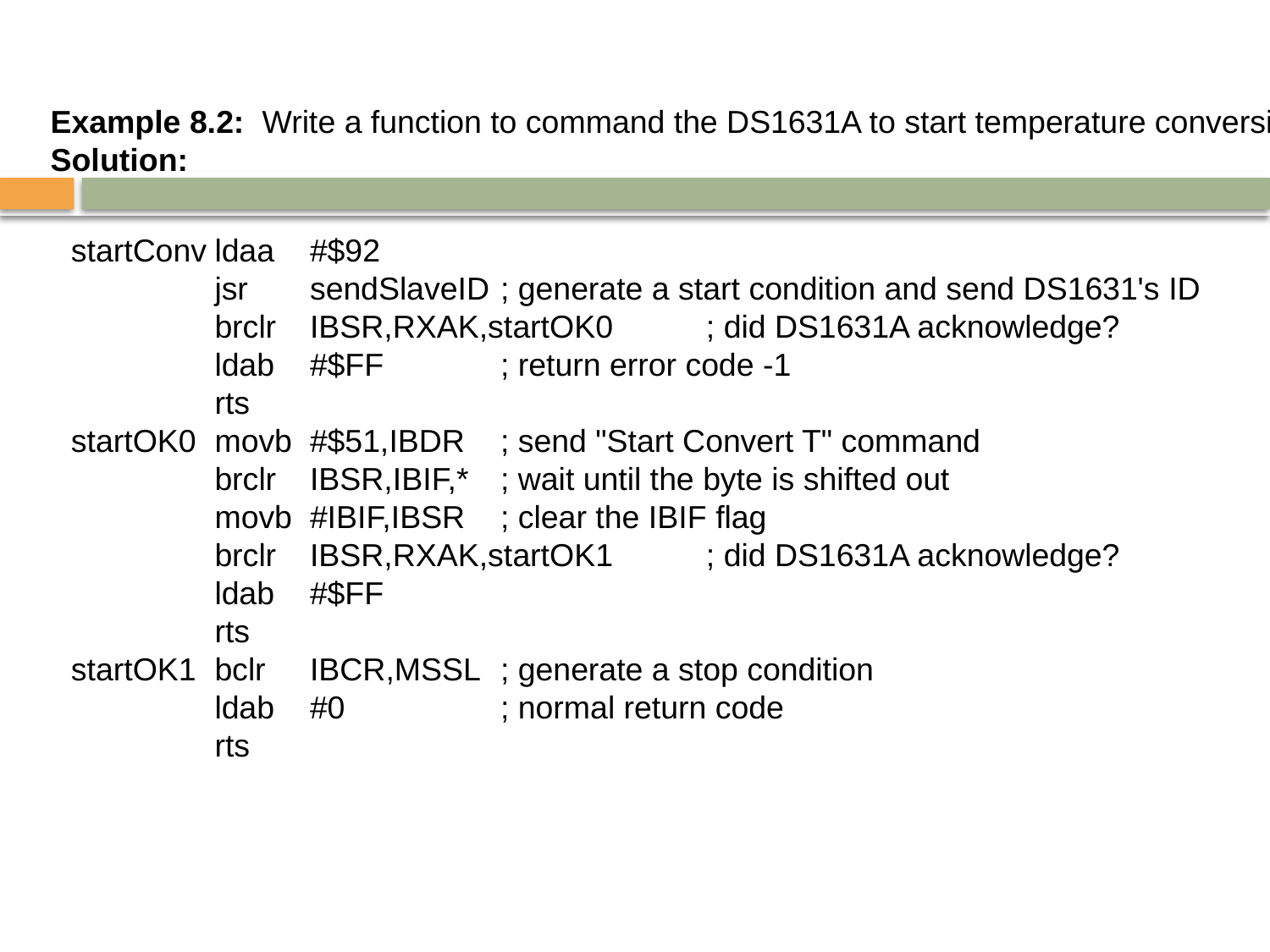

Example 8.2:  Write a function to command the DS1631A to start temperature conversion.
Solution:

startConv	ldaa	#$92
	jsr	sendSlaveID	; generate a start condition and send DS1631's ID
	brclr	IBSR,RXAK,startOK0	; did DS1631A acknowledge?
	ldab	#$FF	; return error code -1
	rts
startOK0	movb	#$51,IBDR	; send "Start Convert T" command
	brclr	IBSR,IBIF,*	; wait until the byte is shifted out
	movb	#IBIF,IBSR	; clear the IBIF flag
	brclr	IBSR,RXAK,startOK1	; did DS1631A acknowledge?
	ldab	#$FF
	rts
startOK1	bclr	IBCR,MSSL	; generate a stop condition
	ldab	#0	; normal return code
	rts